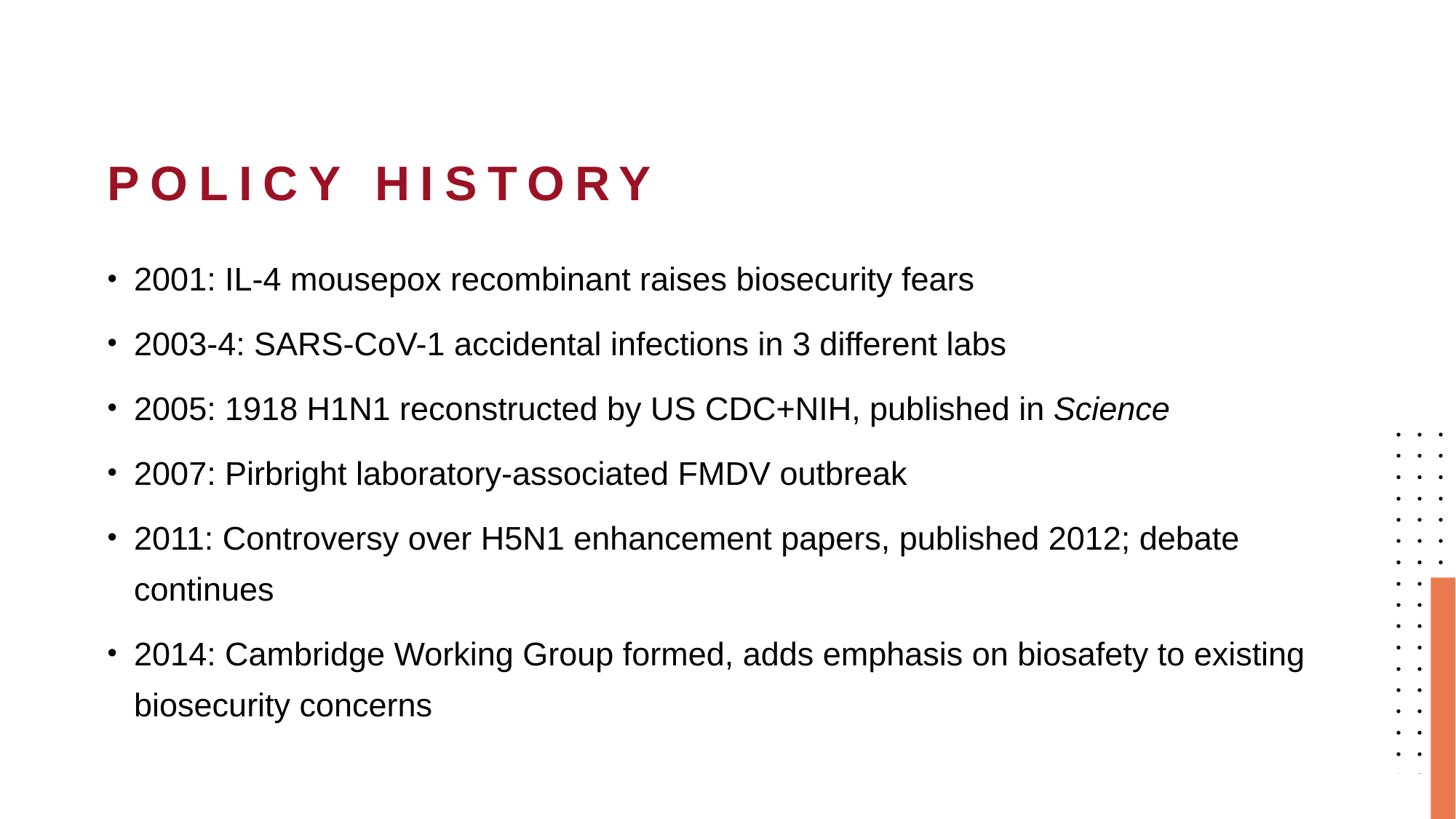

# Policy History
2001: IL-4 mousepox recombinant raises biosecurity fears
2003-4: SARS-CoV-1 accidental infections in 3 different labs
2005: 1918 H1N1 reconstructed by US CDC+NIH, published in Science
2007: Pirbright laboratory-associated FMDV outbreak
2011: Controversy over H5N1 enhancement papers, published 2012; debate continues
2014: Cambridge Working Group formed, adds emphasis on biosafety to existing biosecurity concerns